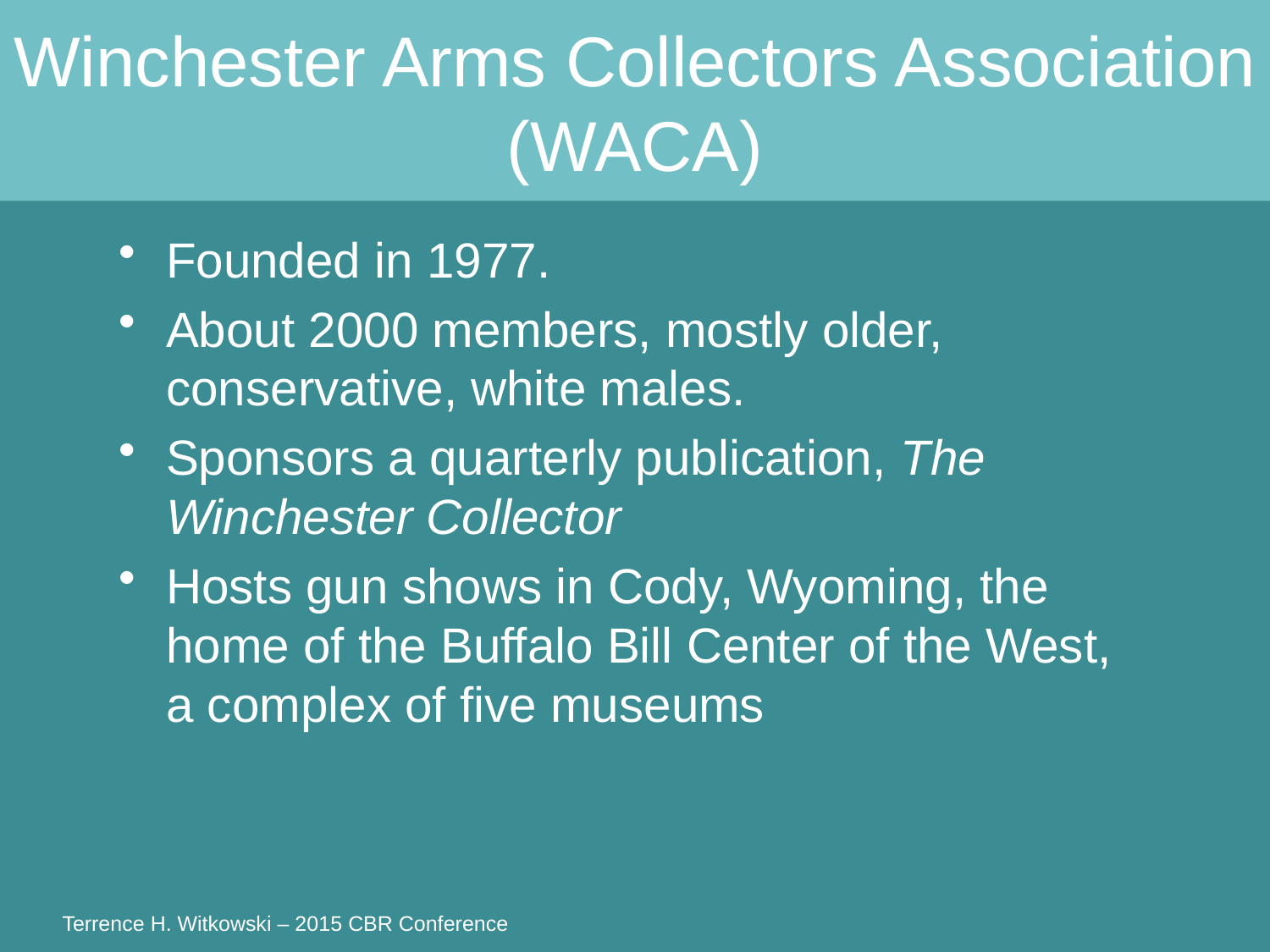

# Winchester Arms Collectors Association (WACA)
Founded in 1977.
About 2000 members, mostly older, conservative, white males.
Sponsors a quarterly publication, The Winchester Collector
Hosts gun shows in Cody, Wyoming, the home of the Buffalo Bill Center of the West, a complex of five museums

Terrence H. Witkowski – 2015 CBR Conference